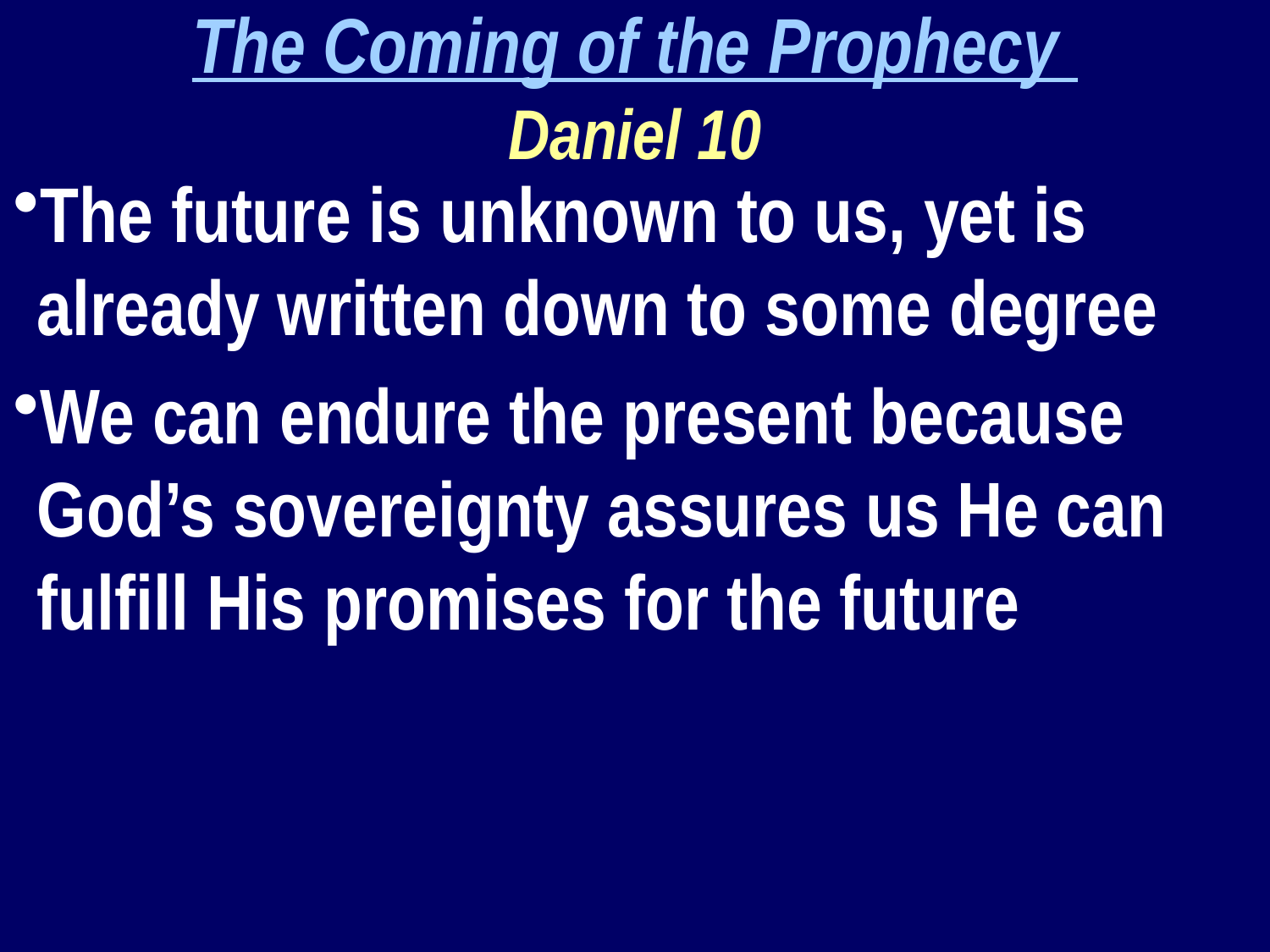

The Coming of the Prophecy
Daniel 10
The future is unknown to us, yet is already written down to some degree
We can endure the present because God’s sovereignty assures us He can fulfill His promises for the future